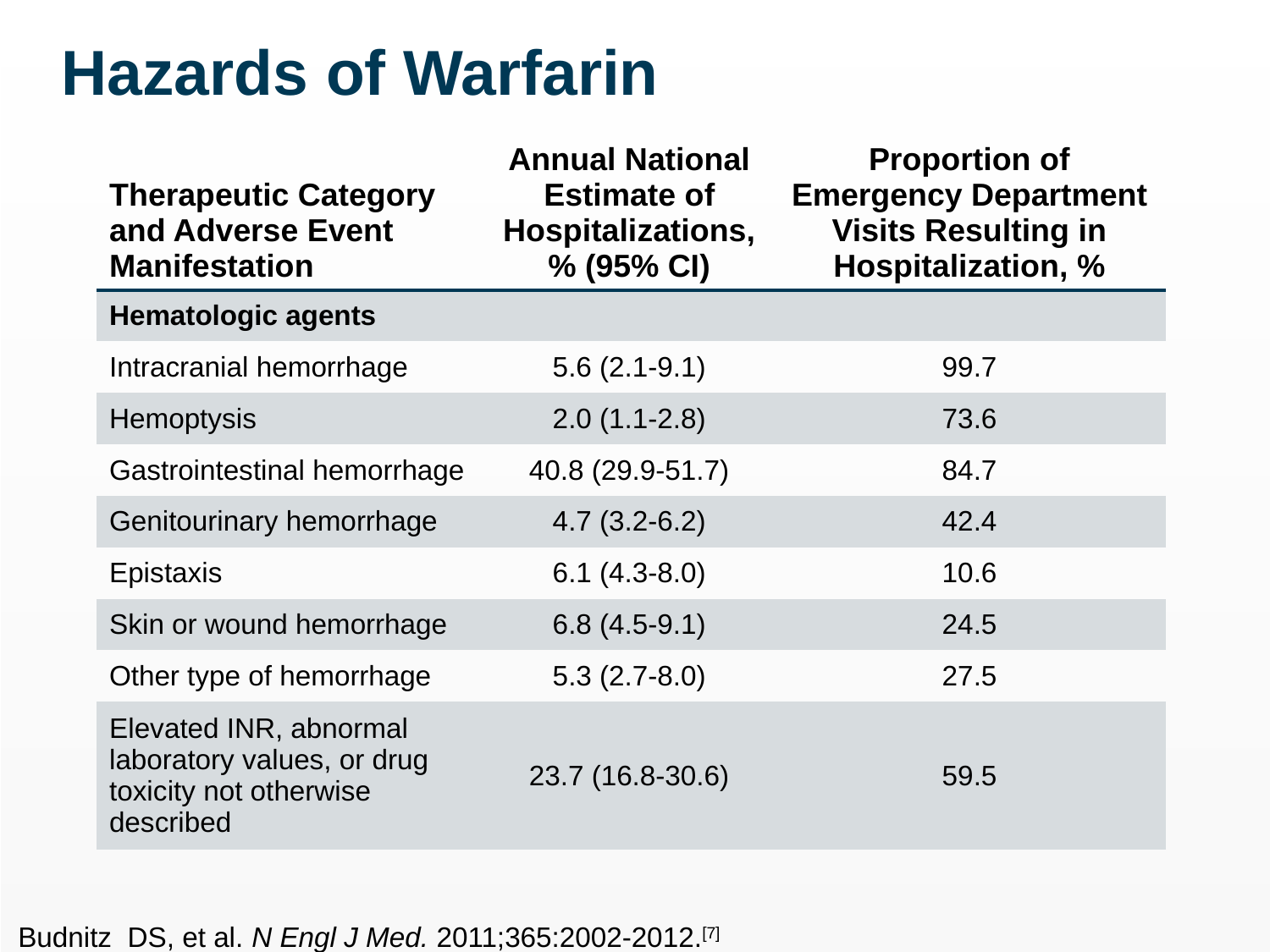

Hazards of Warfarin
| Therapeutic Category and Adverse Event Manifestation | Annual National Estimate of Hospitalizations, % (95% CI) | Proportion of Emergency Department Visits Resulting in Hospitalization, % |
| --- | --- | --- |
| Hematologic agents |  |  |
| Intracranial hemorrhage | 5.6 (2.1-9.1) | 99.7 |
| Hemoptysis | 2.0 (1.1-2.8) | 73.6 |
| Gastrointestinal hemorrhage | 40.8 (29.9-51.7) | 84.7 |
| Genitourinary hemorrhage | 4.7 (3.2-6.2) | 42.4 |
| Epistaxis | 6.1 (4.3-8.0) | 10.6 |
| Skin or wound hemorrhage | 6.8 (4.5-9.1) | 24.5 |
| Other type of hemorrhage | 5.3 (2.7-8.0) | 27.5 |
| Elevated INR, abnormal laboratory values, or drug toxicity not otherwise described | 23.7 (16.8-30.6) | 59.5 |
Budnitz  DS, et al. N Engl J Med. 2011;365:2002-2012.[7]